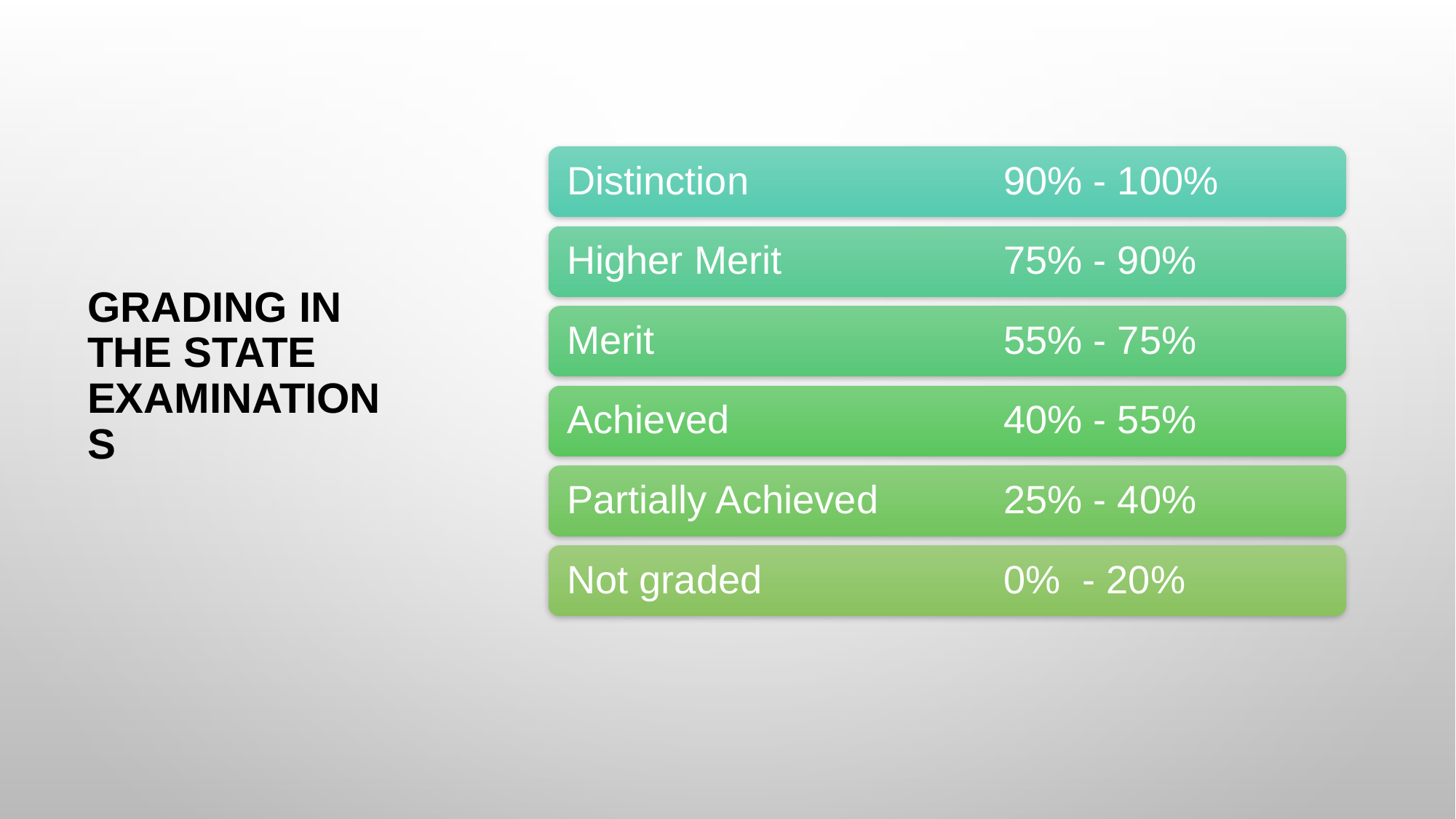

Distinction			90% - 100%
Higher Merit			75% - 90%
Merit				55% - 75%
Achieved			40% - 55%
Partially Achieved		25% - 40%
Not graded			0%  - 20%
# Grading in the State Examinations